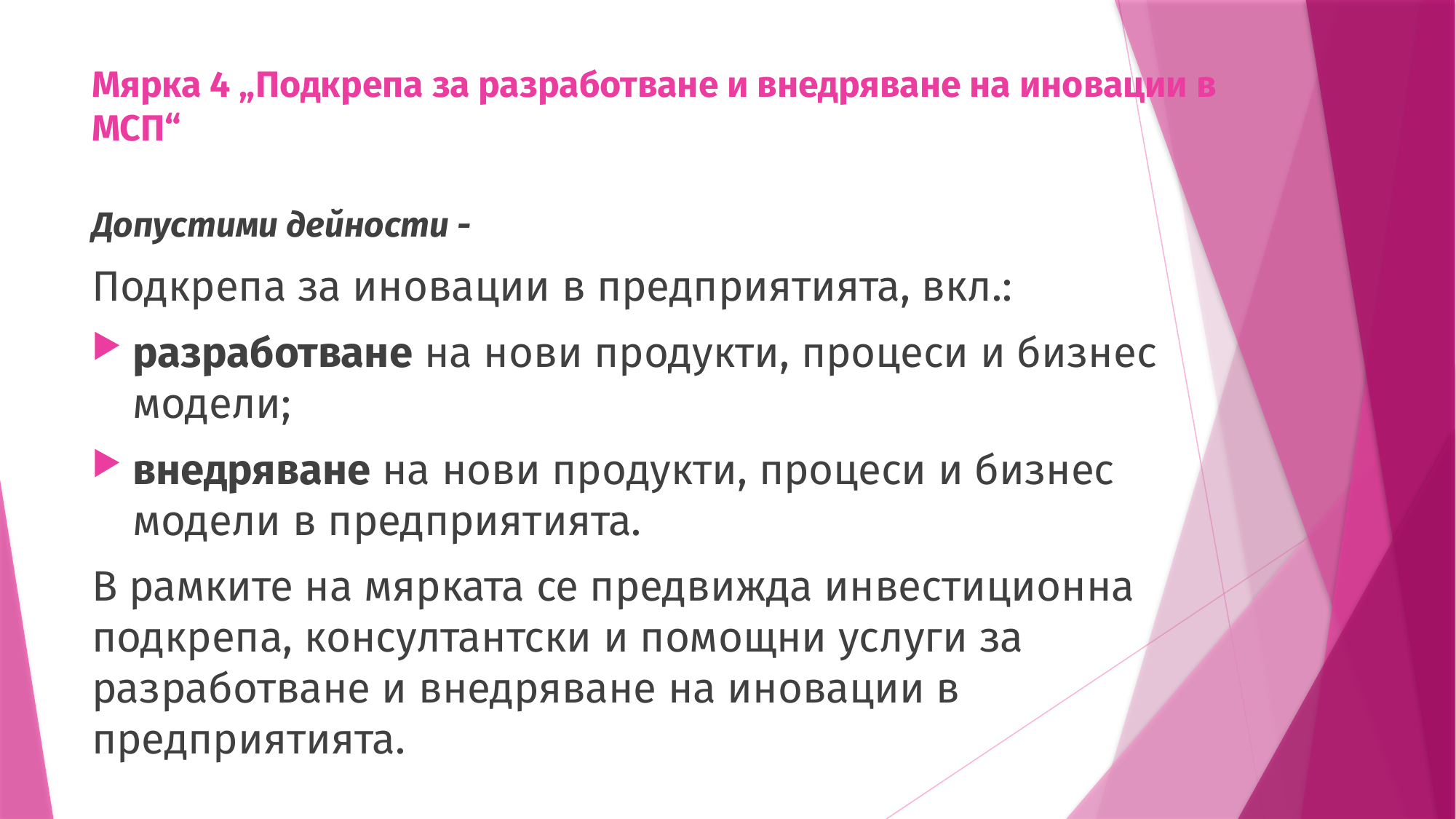

# Мярка 4 „Подкрепа за разработване и внедряване на иновации в МСП“
Допустими дейности -
Подкрепа за иновации в предприятията, вкл.:
разработване на нови продукти, процеси и бизнес модели;
внедряване на нови продукти, процеси и бизнес модели в предприятията.
В рамките на мярката се предвижда инвестиционна подкрепа, консултантски и помощни услуги за разработване и внедряване на иновации в предприятията.